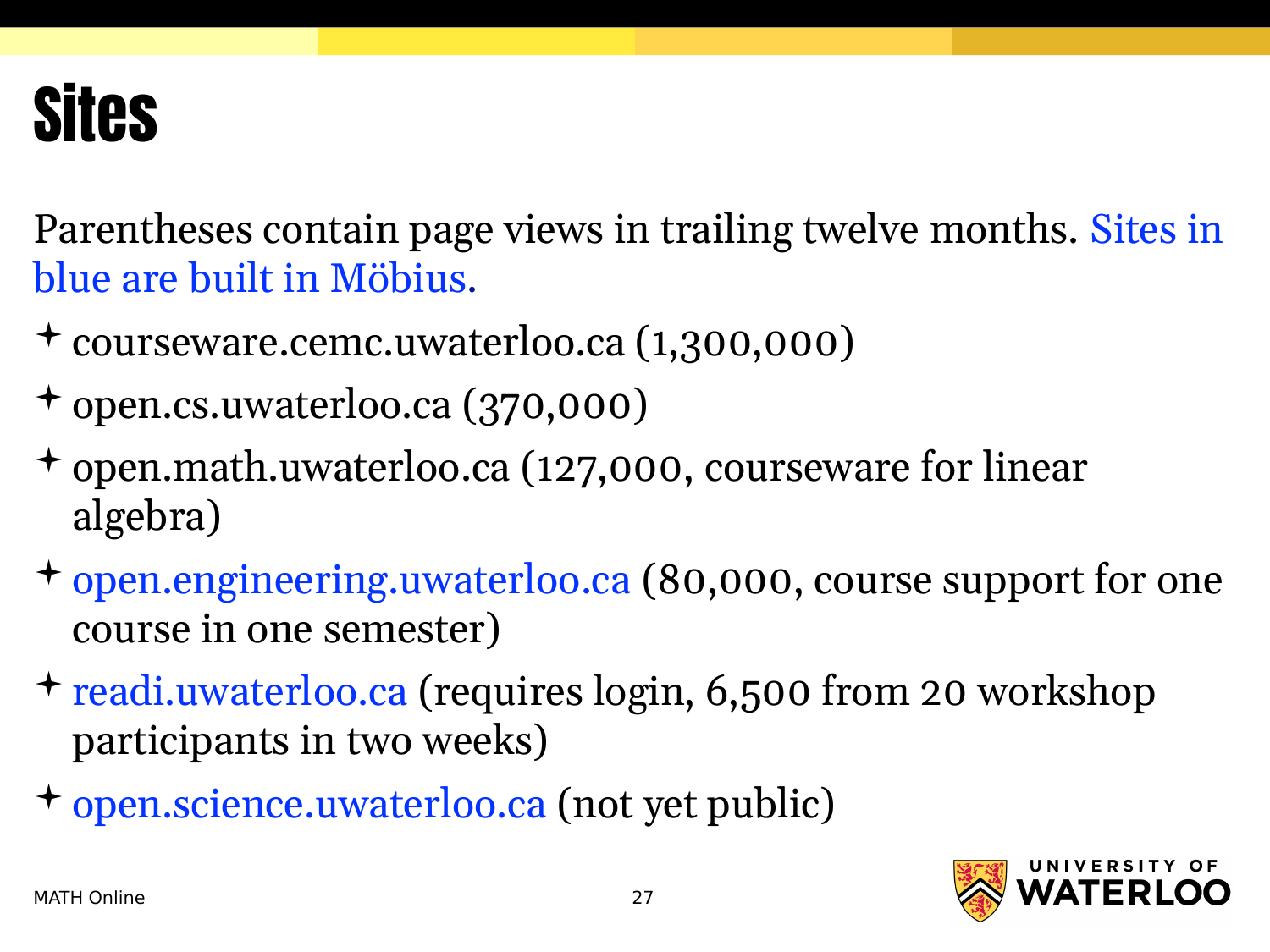

# Sites
Parentheses contain page views in trailing twelve months. Sites in blue are built in Möbius.
courseware.cemc.uwaterloo.ca (1,300,000)
open.cs.uwaterloo.ca (370,000)
open.math.uwaterloo.ca (127,000, courseware for linear algebra)
open.engineering.uwaterloo.ca (80,000, course support for one course in one semester)
readi.uwaterloo.ca (requires login, 6,500 from 20 workshop participants in two weeks)
open.science.uwaterloo.ca (not yet public)
MATH Online
27